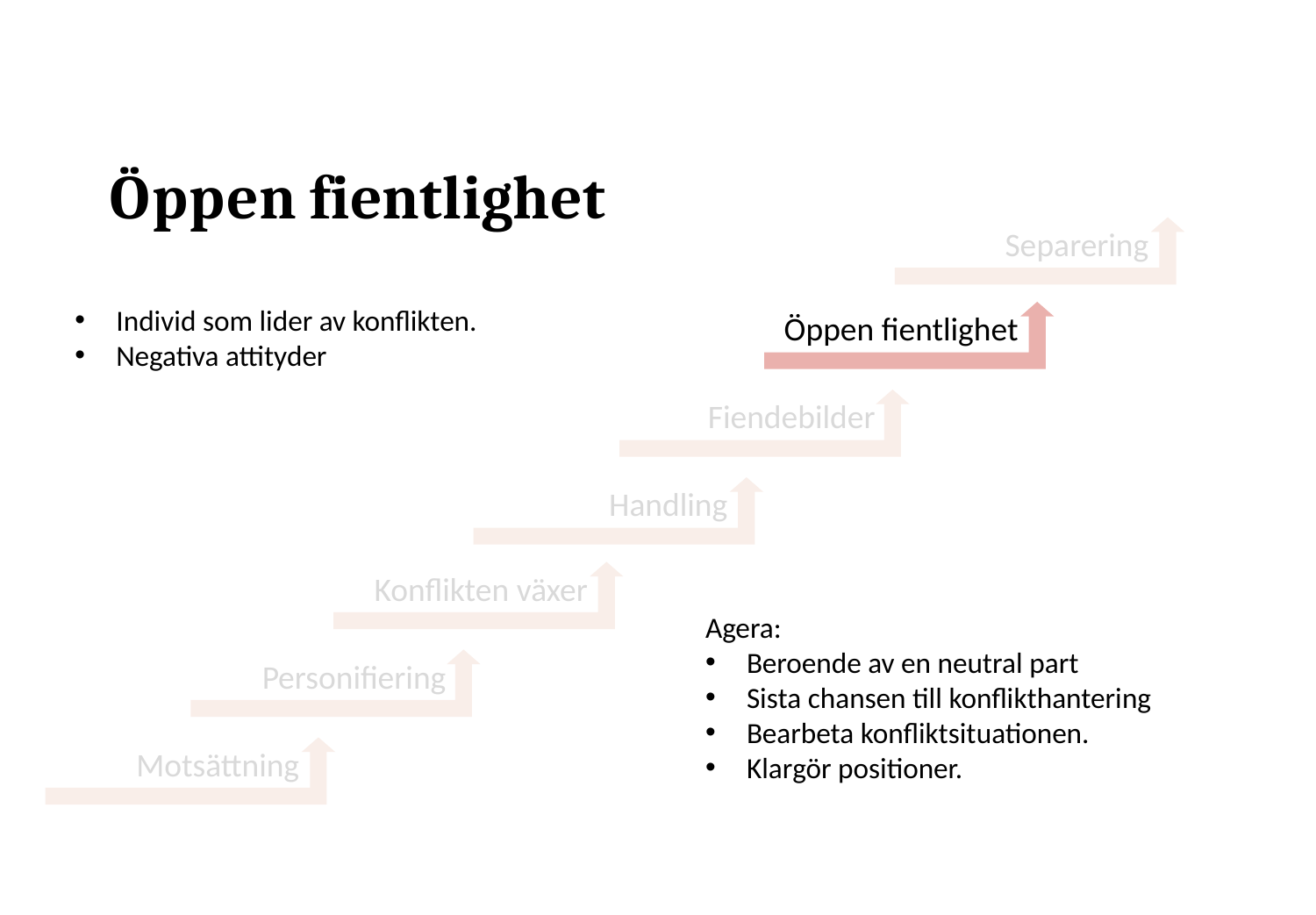

# Öppen fientlighet
Separering

Individ som lider av konflikten.
Negativa attityder
Öppen fientlighet

Fiendebilder

Handling

Konflikten växer

Agera:
Beroende av en neutral part
Sista chansen till konflikthantering
Bearbeta konfliktsituationen.
Klargör positioner.
Personifiering

Motsättning